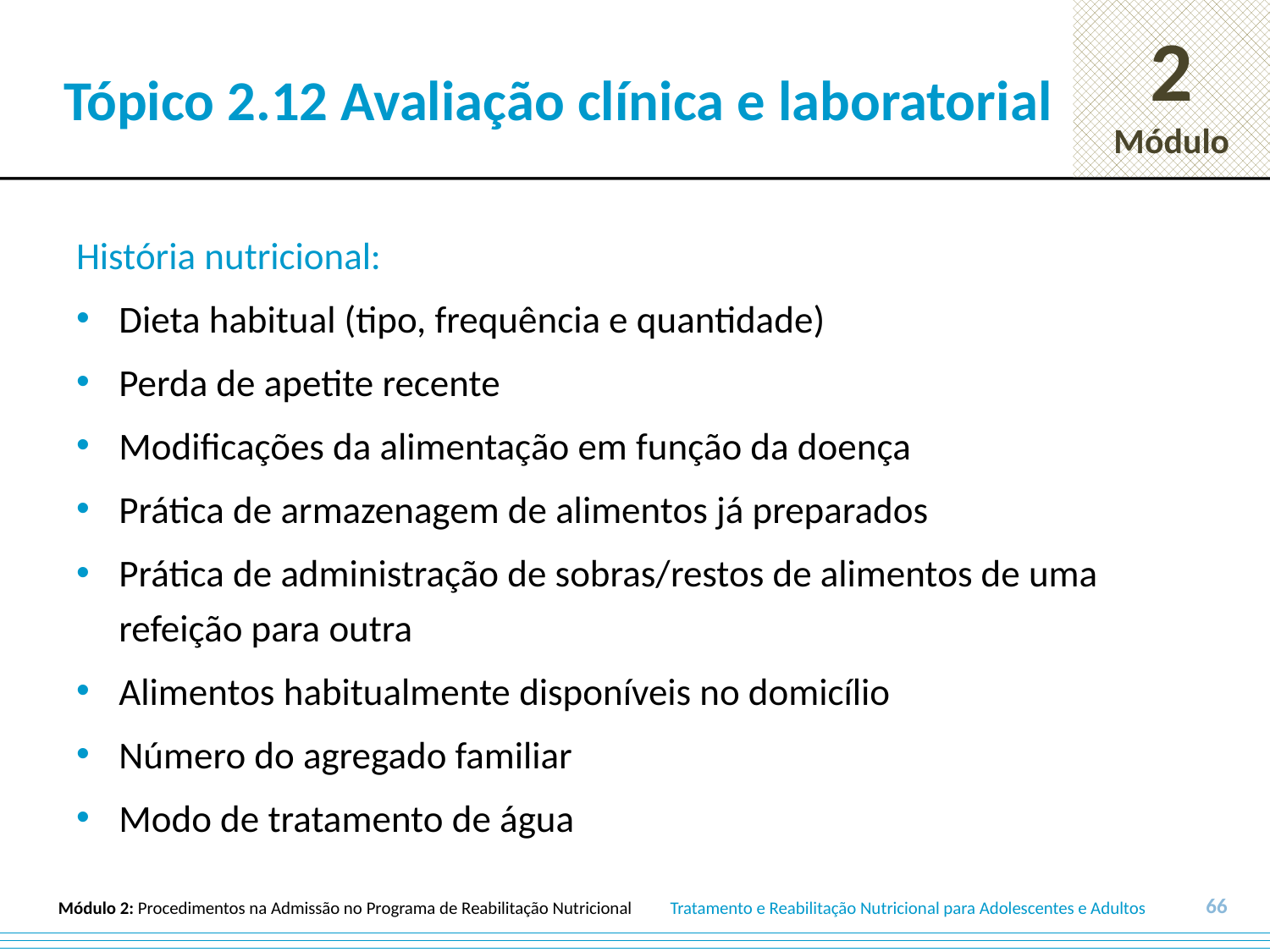

# Tópico 2.12 Avaliação clínica e laboratorial
História nutricional:
Dieta habitual (tipo, frequência e quantidade)
Perda de apetite recente
Modificações da alimentação em função da doença
Prática de armazenagem de alimentos já preparados
Prática de administração de sobras/restos de alimentos de uma refeição para outra
Alimentos habitualmente disponíveis no domicílio
Número do agregado familiar
Modo de tratamento de água

66